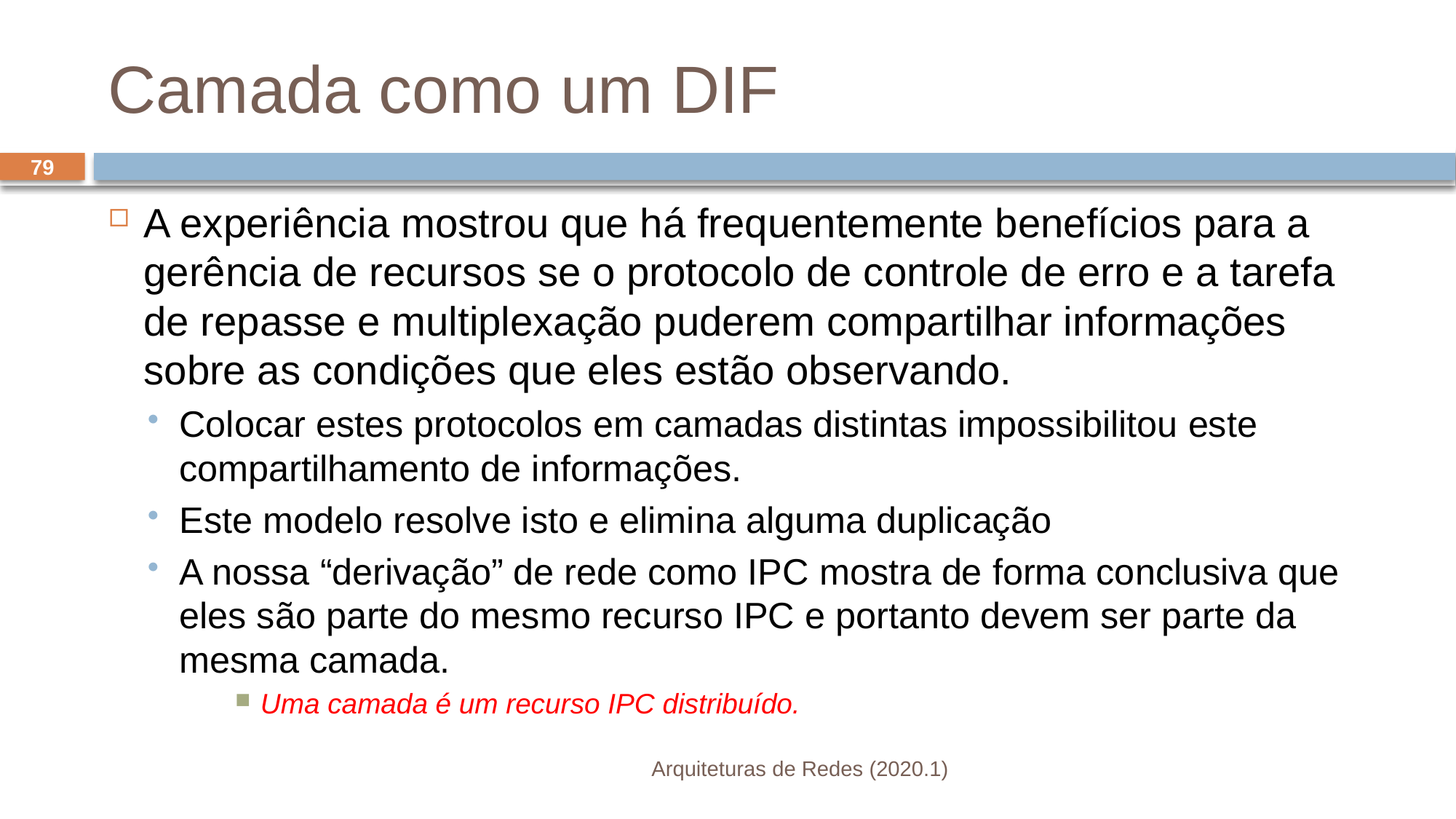

# Camada como um DIF
79
A experiência mostrou que há frequentemente benefícios para a gerência de recursos se o protocolo de controle de erro e a tarefa de repasse e multiplexação puderem compartilhar informações sobre as condições que eles estão observando.
Colocar estes protocolos em camadas distintas impossibilitou este compartilhamento de informações.
Este modelo resolve isto e elimina alguma duplicação
A nossa “derivação” de rede como IPC mostra de forma conclusiva que eles são parte do mesmo recurso IPC e portanto devem ser parte da mesma camada.
Uma camada é um recurso IPC distribuído.
Arquiteturas de Redes (2020.1)